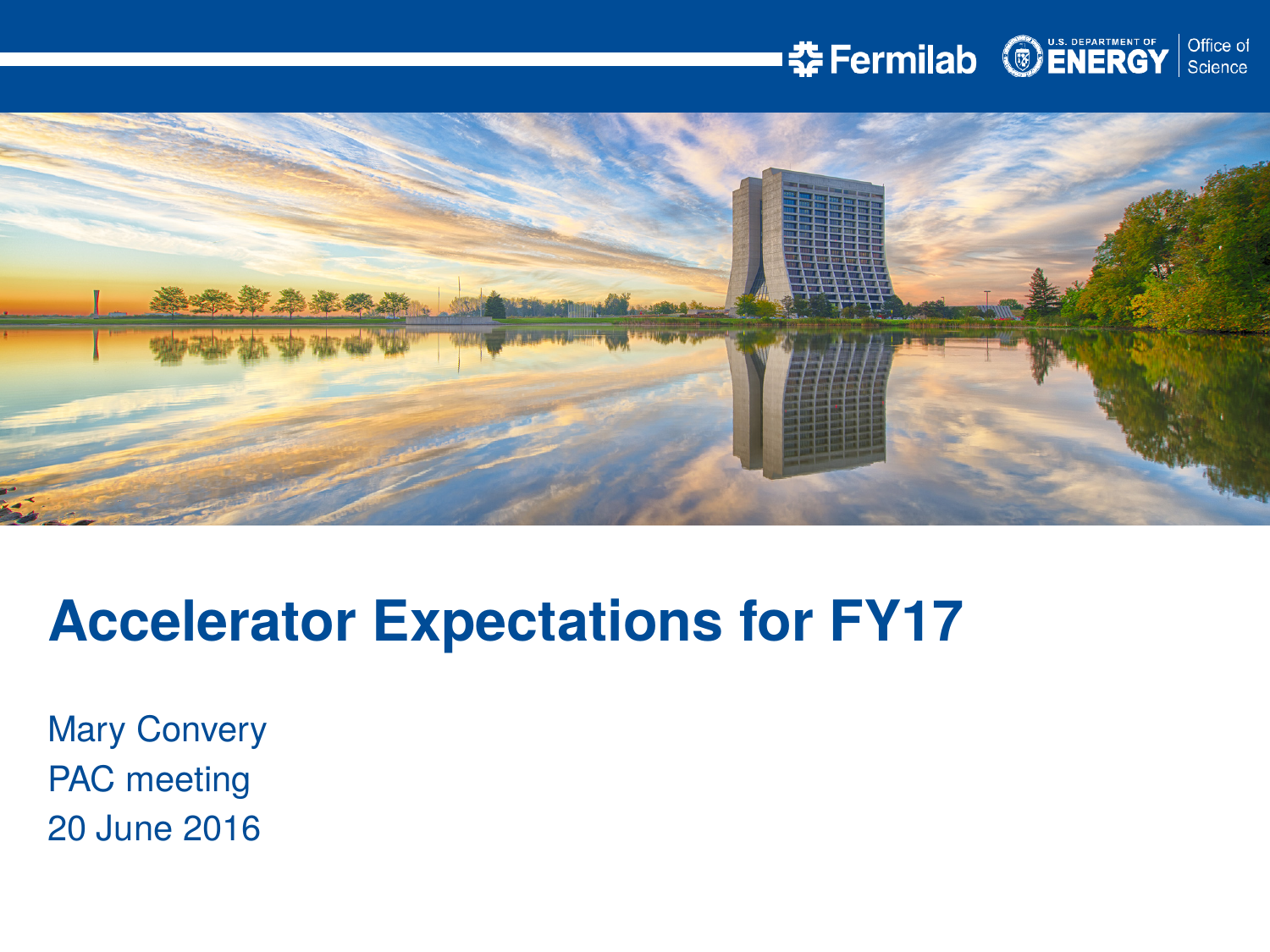

Accelerator Expectations for FY17
Mary Convery
PAC meeting
20 June 2016